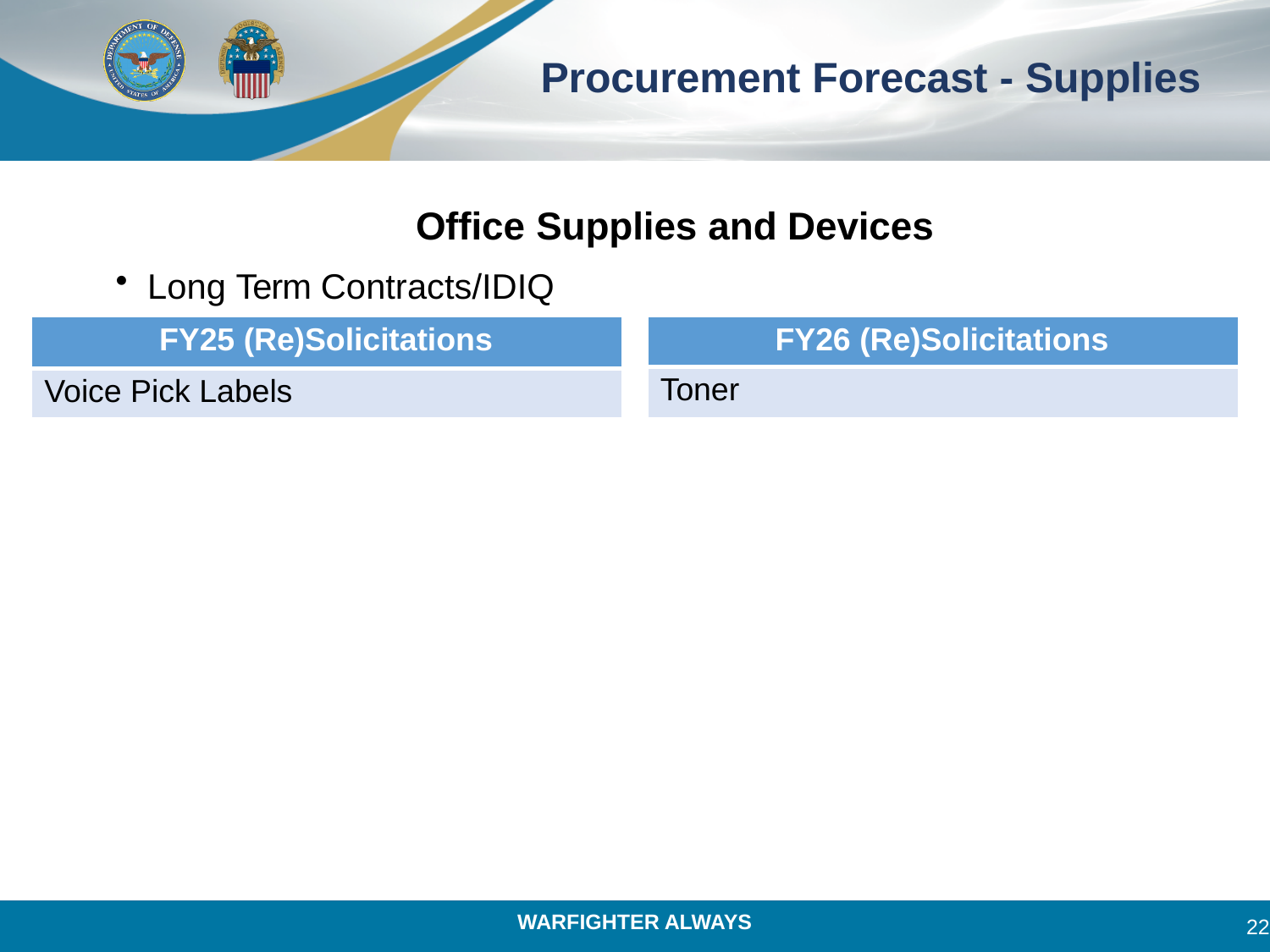

# Procurement Forecast - Supplies
Office Supplies and Devices
Long Term Contracts/IDIQ
| FY25 (Re)Solicitations |
| --- |
| Voice Pick Labels |
| FY26 (Re)Solicitations |
| --- |
| Toner |
22